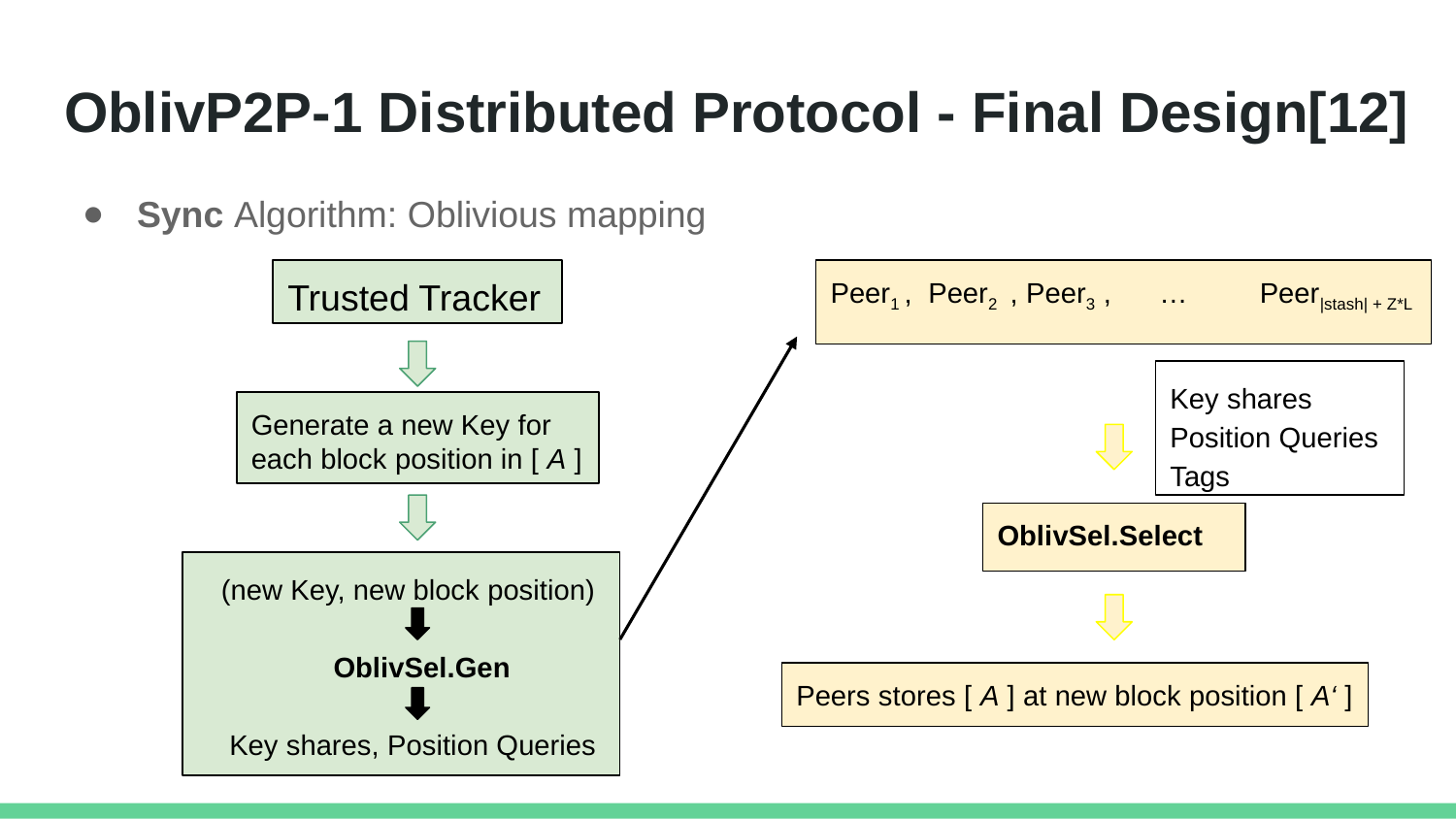

OblivP2P-1 Distributed Protocol - Final Design[12]
Sync Algorithm: Oblivious mapping

Trusted Tracker
Peer1 ,  Peer2  , Peer3 ,      …         Peer|stash| + Z*L

Key shares
Position Queries
Tags
Generate a new Key for each block position in [ A ]

OblivSel.Select
   (new Key, new block position)

                 OblivSel.Gen

    Key shares, Position Queries

Peers stores [ A ] at new block position [ A‘ ]